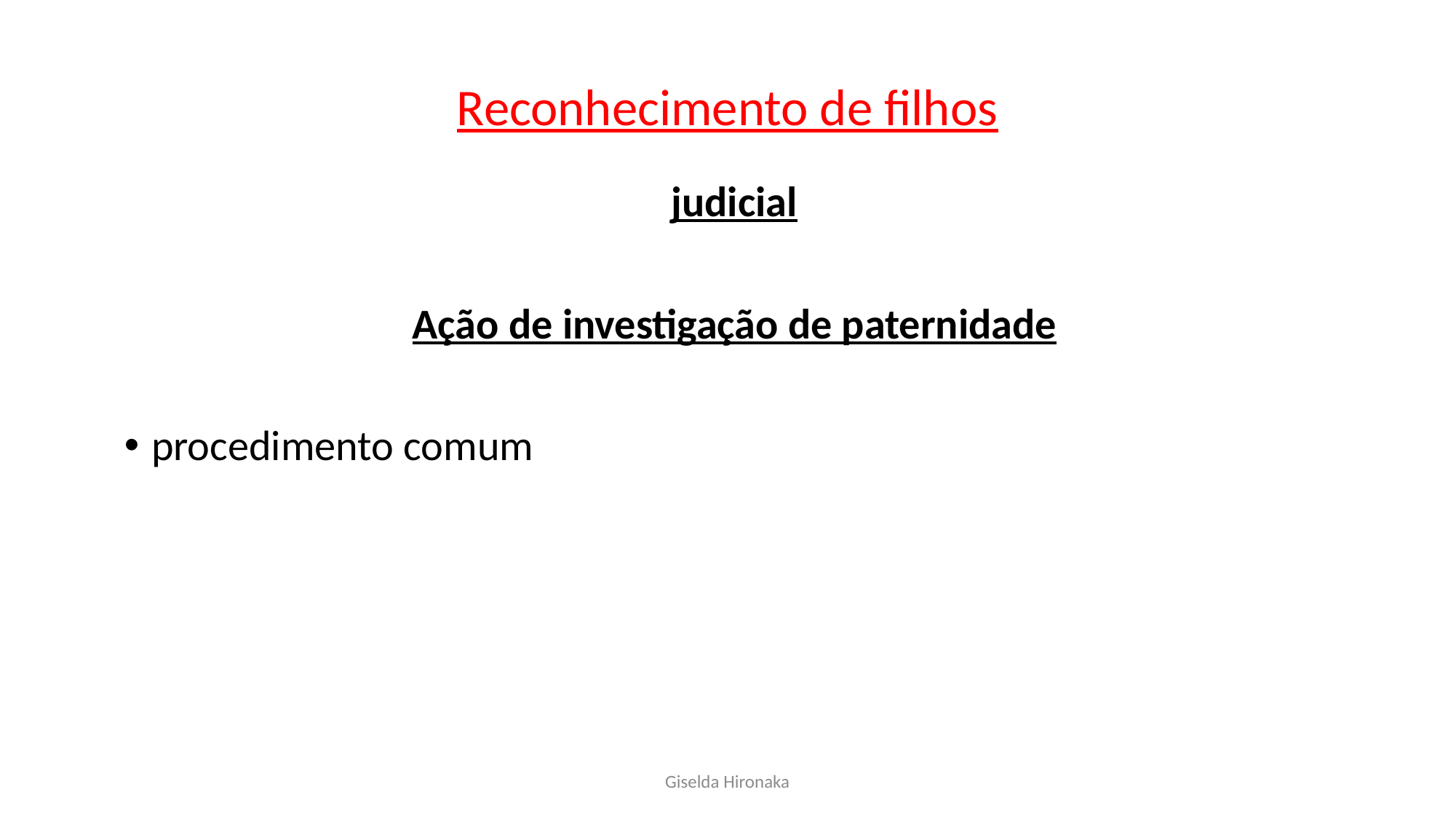

# Reconhecimento de filhos
judicial

Ação de investigação de paternidade

procedimento comum

Giselda Hironaka